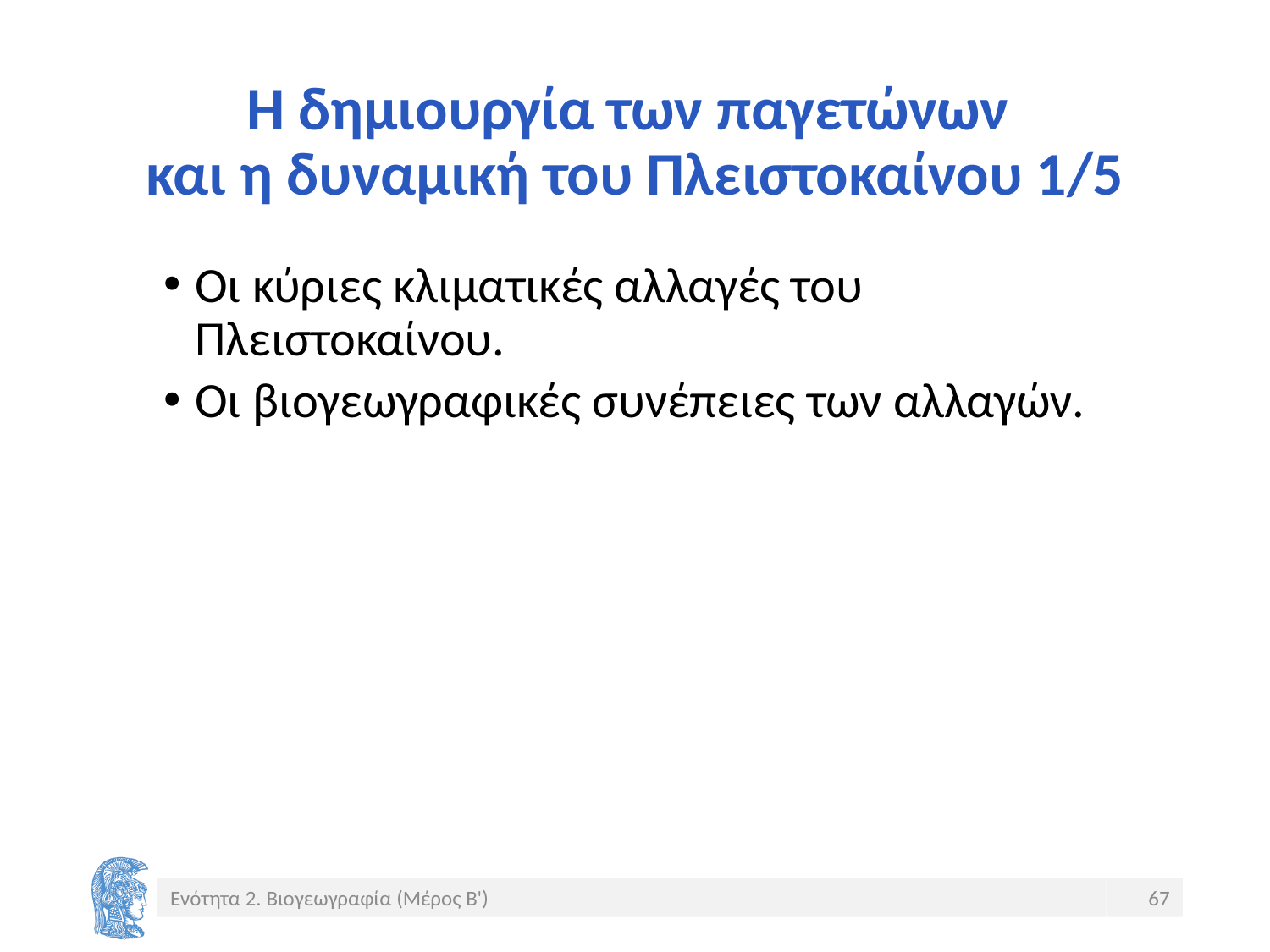

# Η δημιουργία των παγετώνων και η δυναμική του Πλειστοκαίνου 1/5
Οι κύριες κλιματικές αλλαγές του Πλειστοκαίνου.
Οι βιογεωγραφικές συνέπειες των αλλαγών.

Ενότητα 2. Βιογεωγραφία (Μέρος Β')
67